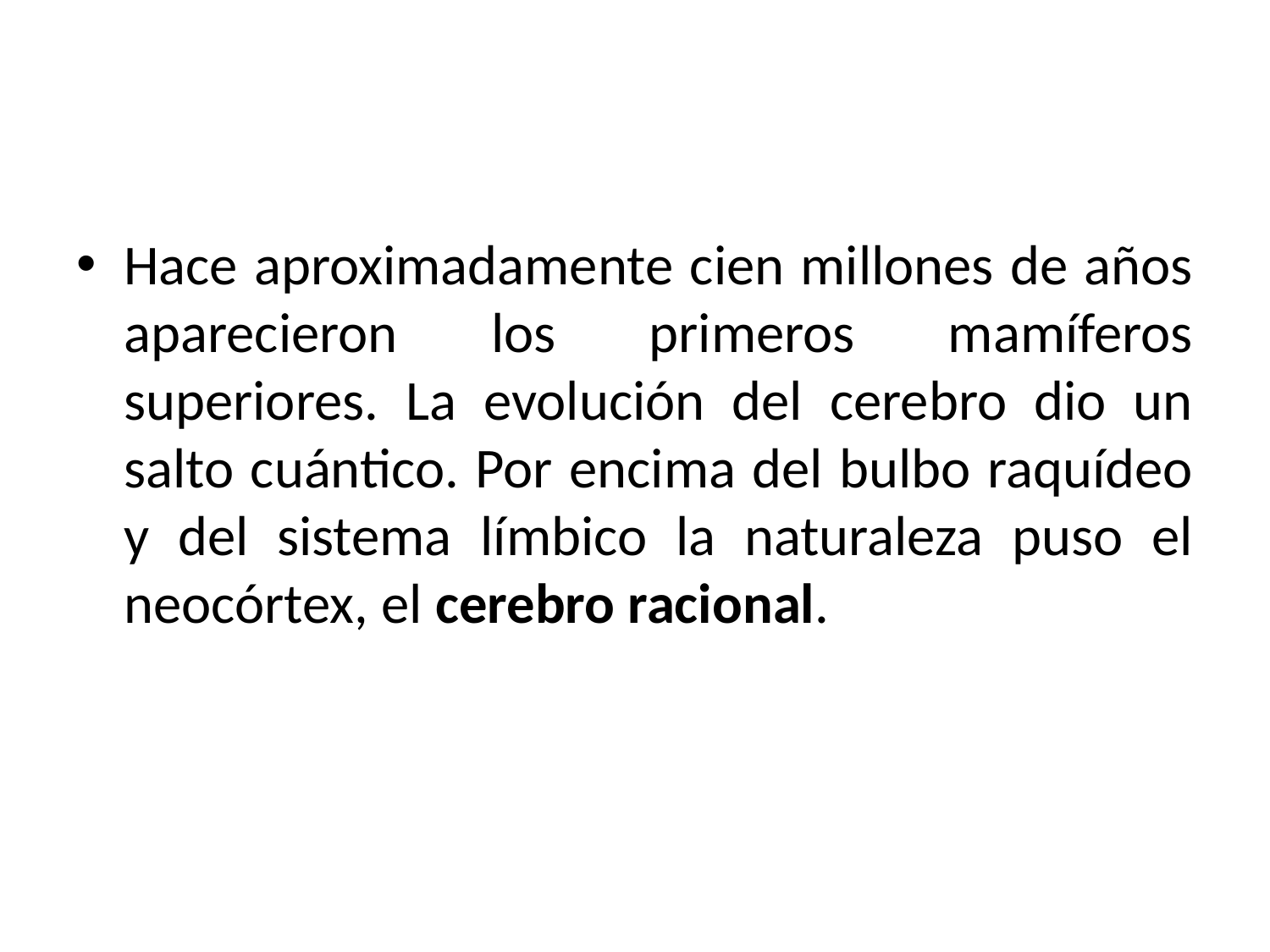

#
Hace aproximadamente cien millones de años aparecieron los primeros mamíferos superiores. La evolución del cerebro dio un salto cuántico. Por encima del bulbo raquídeo y del sistema límbico la naturaleza puso el neocórtex, el cerebro racional.